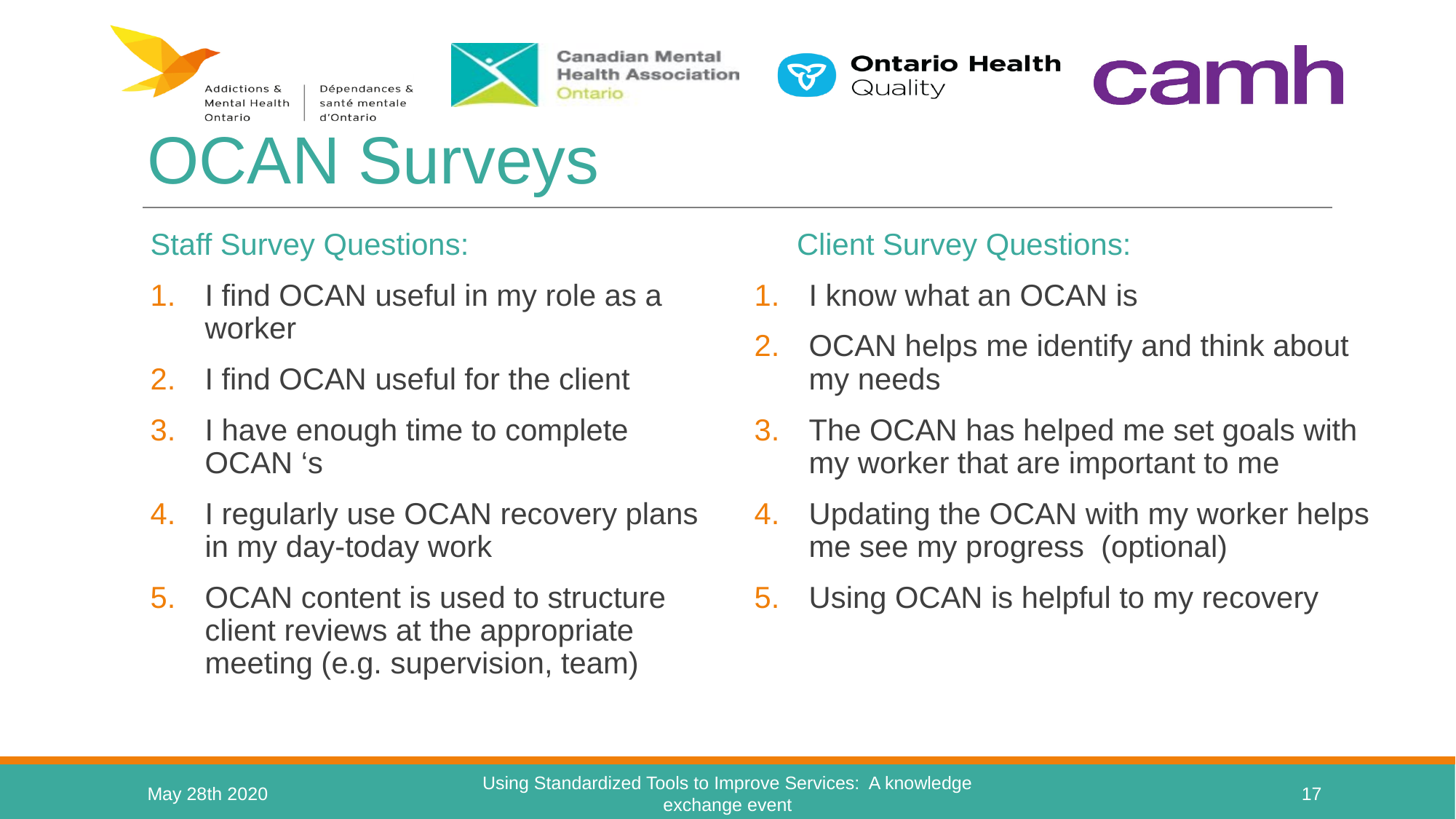

# OCAN Surveys
Staff Survey Questions:
I find OCAN useful in my role as a worker
I find OCAN useful for the client
I have enough time to complete OCAN ‘s
I regularly use OCAN recovery plans in my day-today work
OCAN content is used to structure client reviews at the appropriate meeting (e.g. supervision, team)

Client Survey Questions:
I know what an OCAN is
OCAN helps me identify and think about my needs
The OCAN has helped me set goals with my worker that are important to me
Updating the OCAN with my worker helps me see my progress  (optional)
Using OCAN is helpful to my recovery

May 28th 2020
Using Standardized Tools to Improve Services:  A knowledge exchange event
17